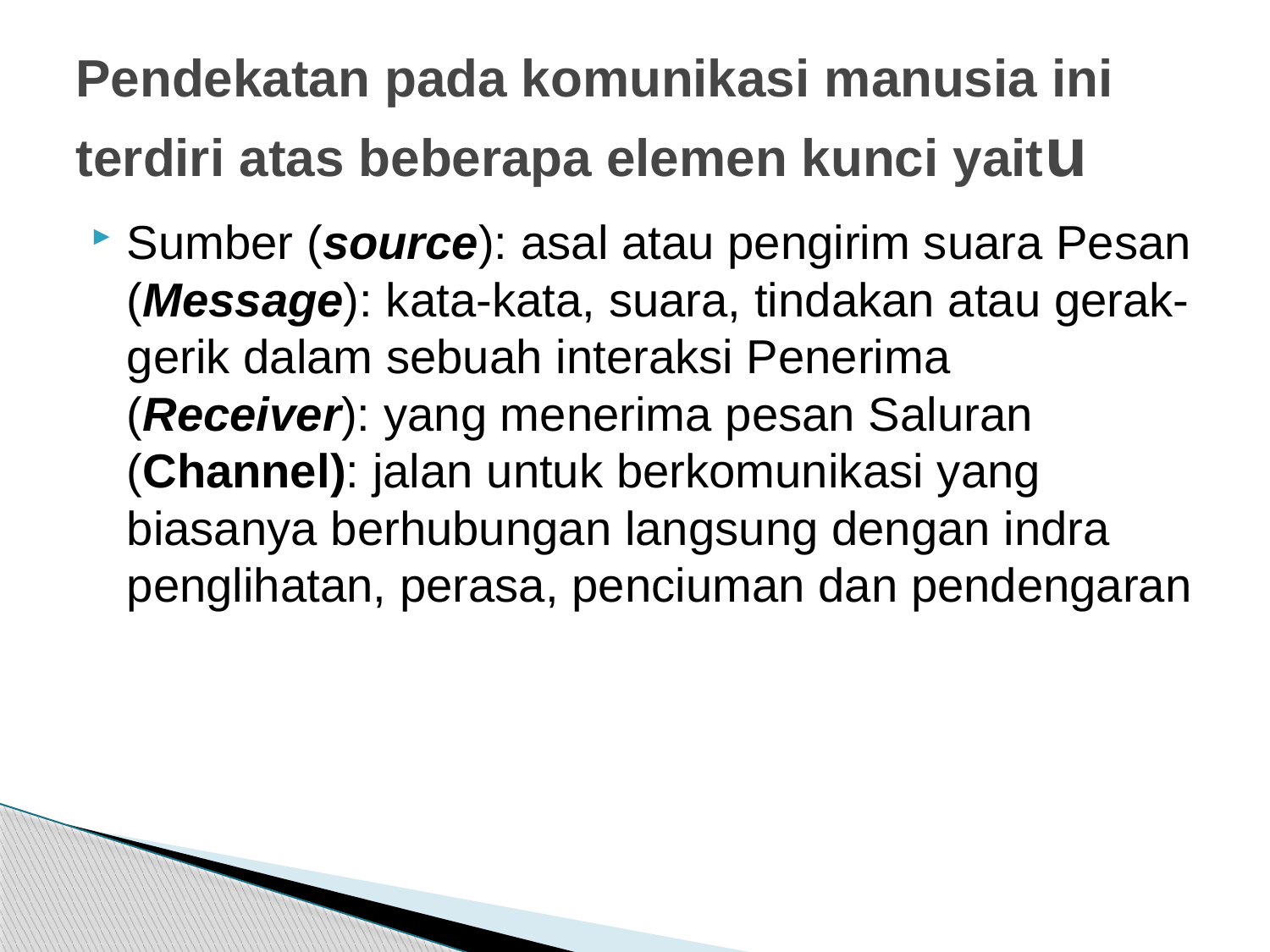

# Pendekatan pada komunikasi manusia ini terdiri atas beberapa elemen kunci yaitu
Sumber (source): asal atau pengirim suara Pesan (Message): kata-kata, suara, tindakan atau gerak-gerik dalam sebuah interaksi Penerima (Receiver): yang menerima pesan Saluran (Channel): jalan untuk berkomunikasi yang biasanya berhubungan langsung dengan indra penglihatan, perasa, penciuman dan pendengaran